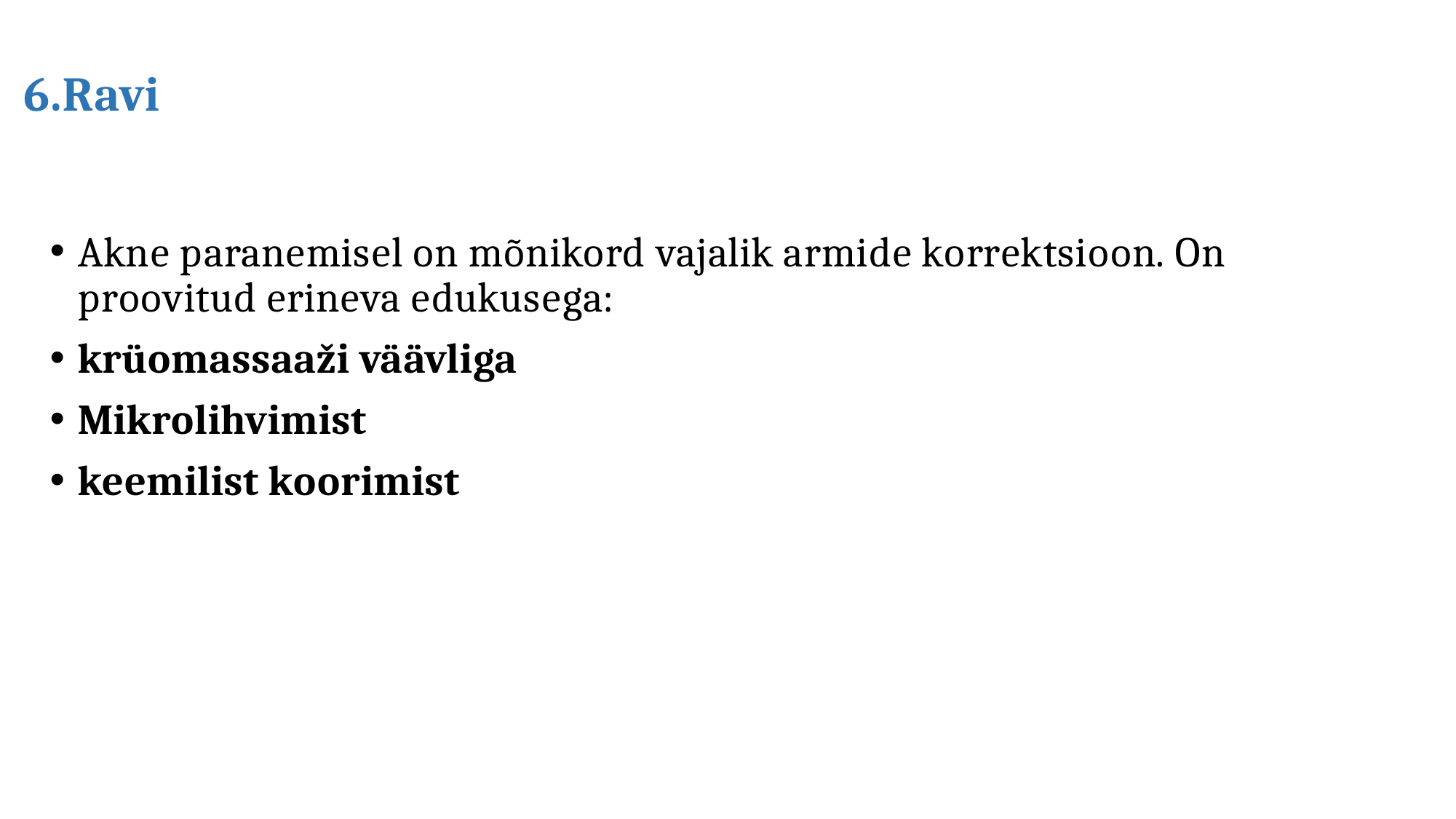

# 6.Ravi
Akne paranemisel on mõnikord vajalik armide korrektsioon. On proovitud erineva edukusega:
krüomassaaži väävliga
Mikrolihvimist
keemilist koorimist